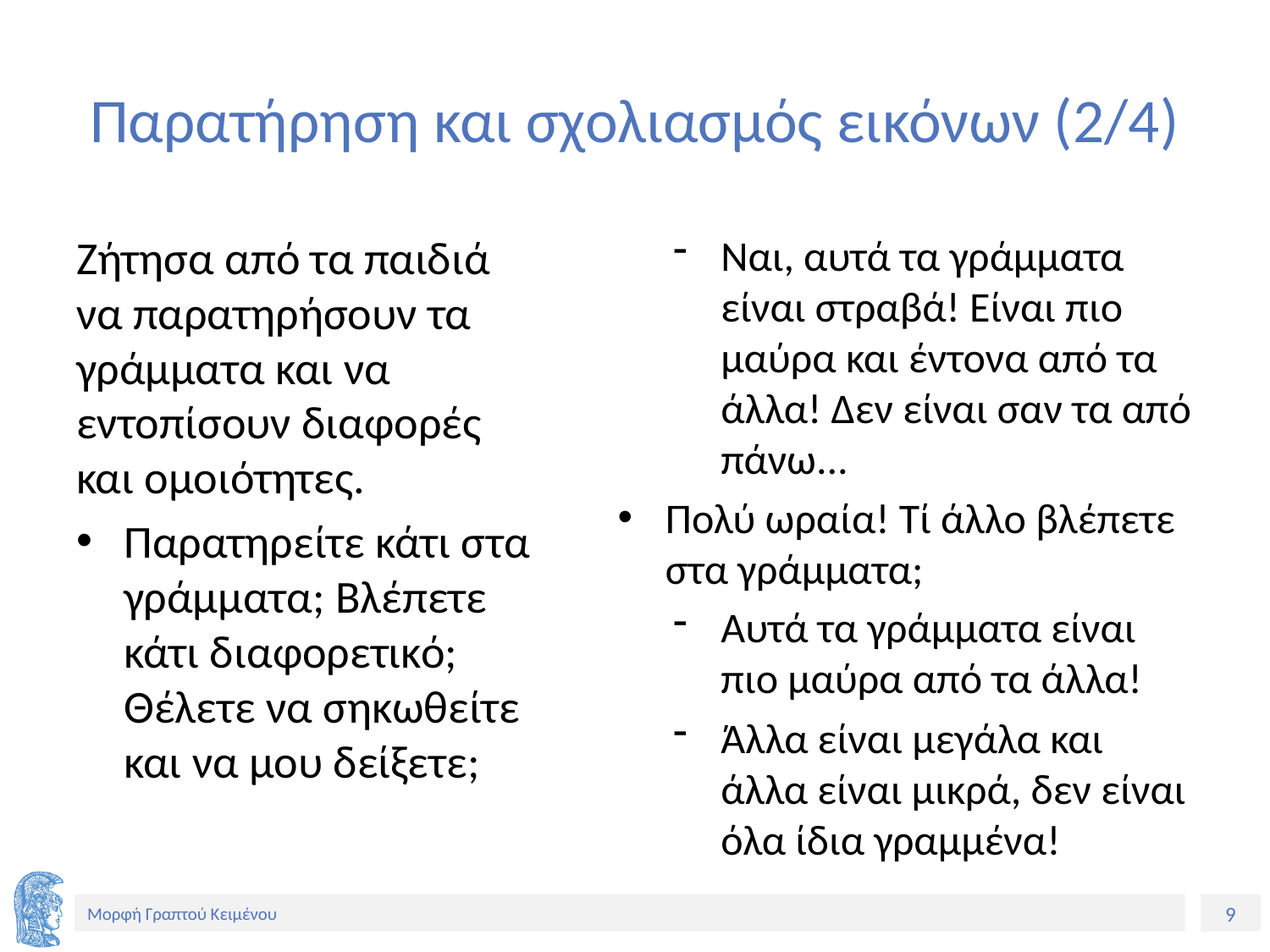

# Παρατήρηση και σχολιασμός εικόνων (2/4)
Ζήτησα από τα παιδιά να παρατηρήσουν τα γράμματα και να εντοπίσουν διαφορές και ομοιότητες.
Παρατηρείτε κάτι στα γράμματα; Βλέπετε κάτι διαφορετικό; Θέλετε να σηκωθείτε και να μου δείξετε;

Ναι, αυτά τα γράμματα είναι στραβά! Είναι πιο μαύρα και έντονα από τα άλλα! Δεν είναι σαν τα από πάνω...
Πολύ ωραία! Τί άλλο βλέπετε στα γράμματα;
Αυτά τα γράμματα είναι πιο μαύρα από τα άλλα!
Άλλα είναι μεγάλα και άλλα είναι μικρά, δεν είναι όλα ίδια γραμμένα!